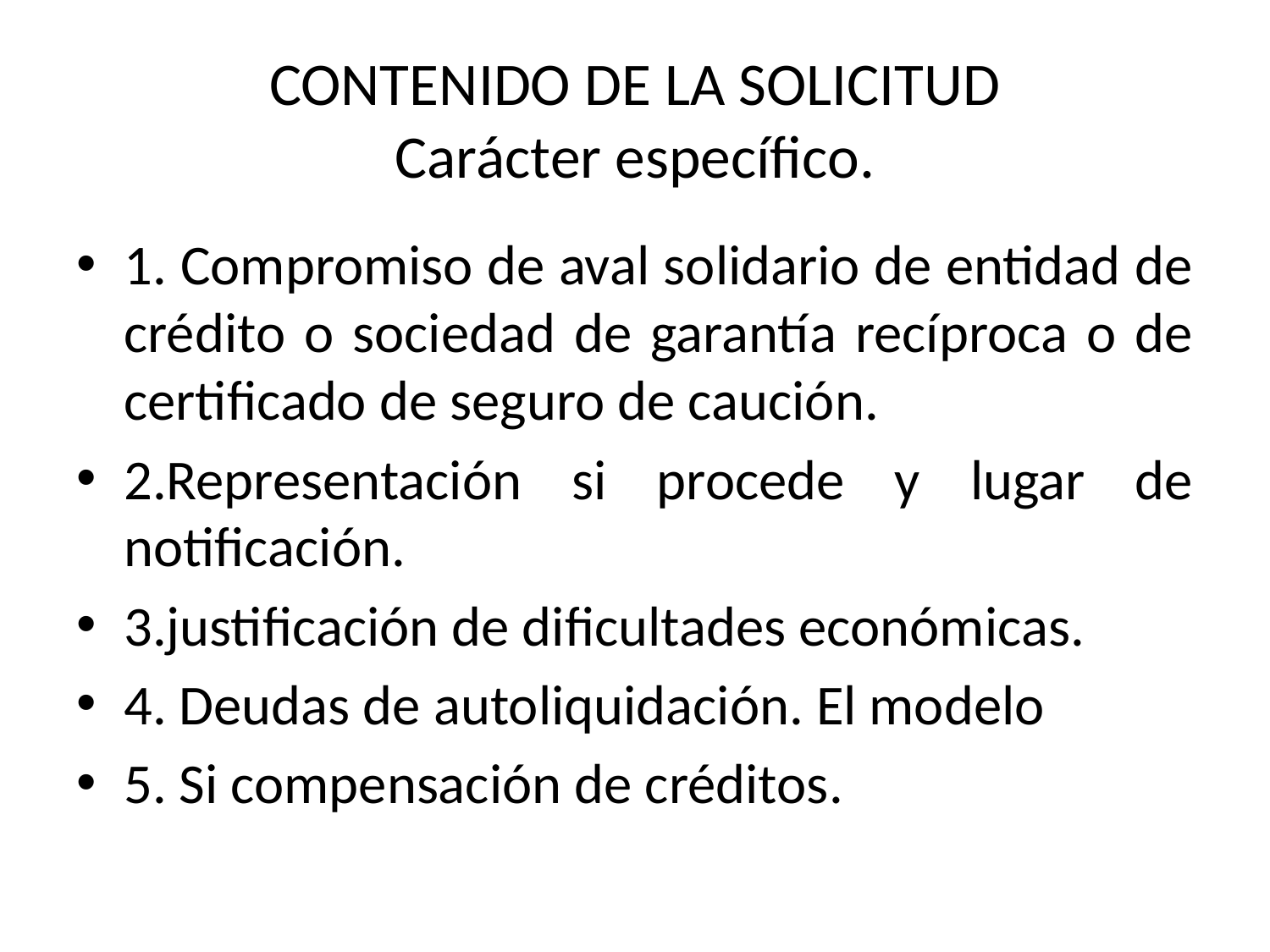

# CONTENIDO DE LA SOLICITUD Carácter específico.
1. Compromiso de aval solidario de entidad de crédito o sociedad de garantía recíproca o de certificado de seguro de caución.
2.Representación si procede y lugar de notificación.
3.justificación de dificultades económicas.
4. Deudas de autoliquidación. El modelo
5. Si compensación de créditos.